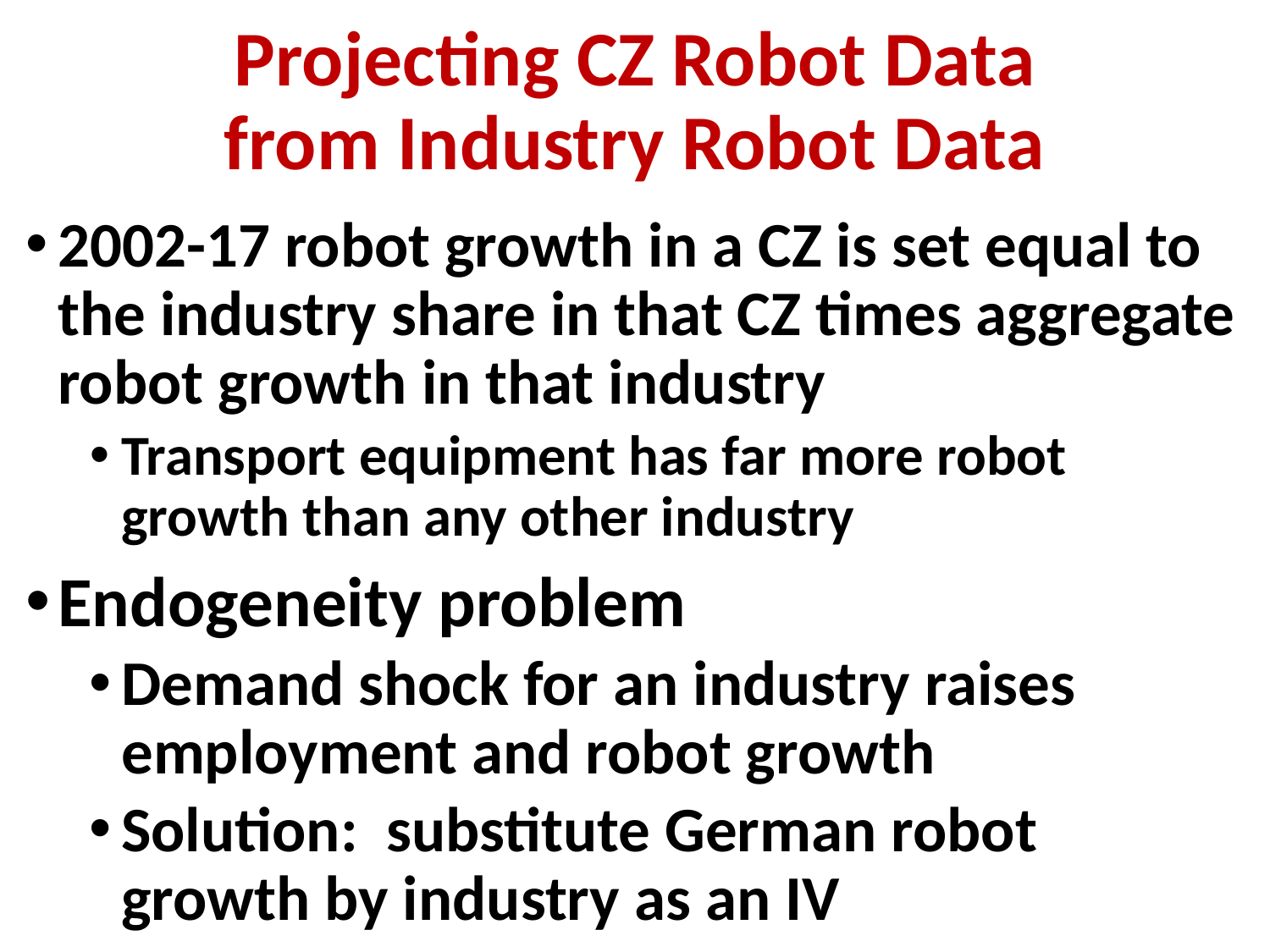

# Projecting CZ Robot Data from Industry Robot Data
2002-17 robot growth in a CZ is set equal to the industry share in that CZ times aggregate robot growth in that industry
Transport equipment has far more robot growth than any other industry
Endogeneity problem
Demand shock for an industry raises employment and robot growth
Solution:  substitute German robot growth by industry as an IV